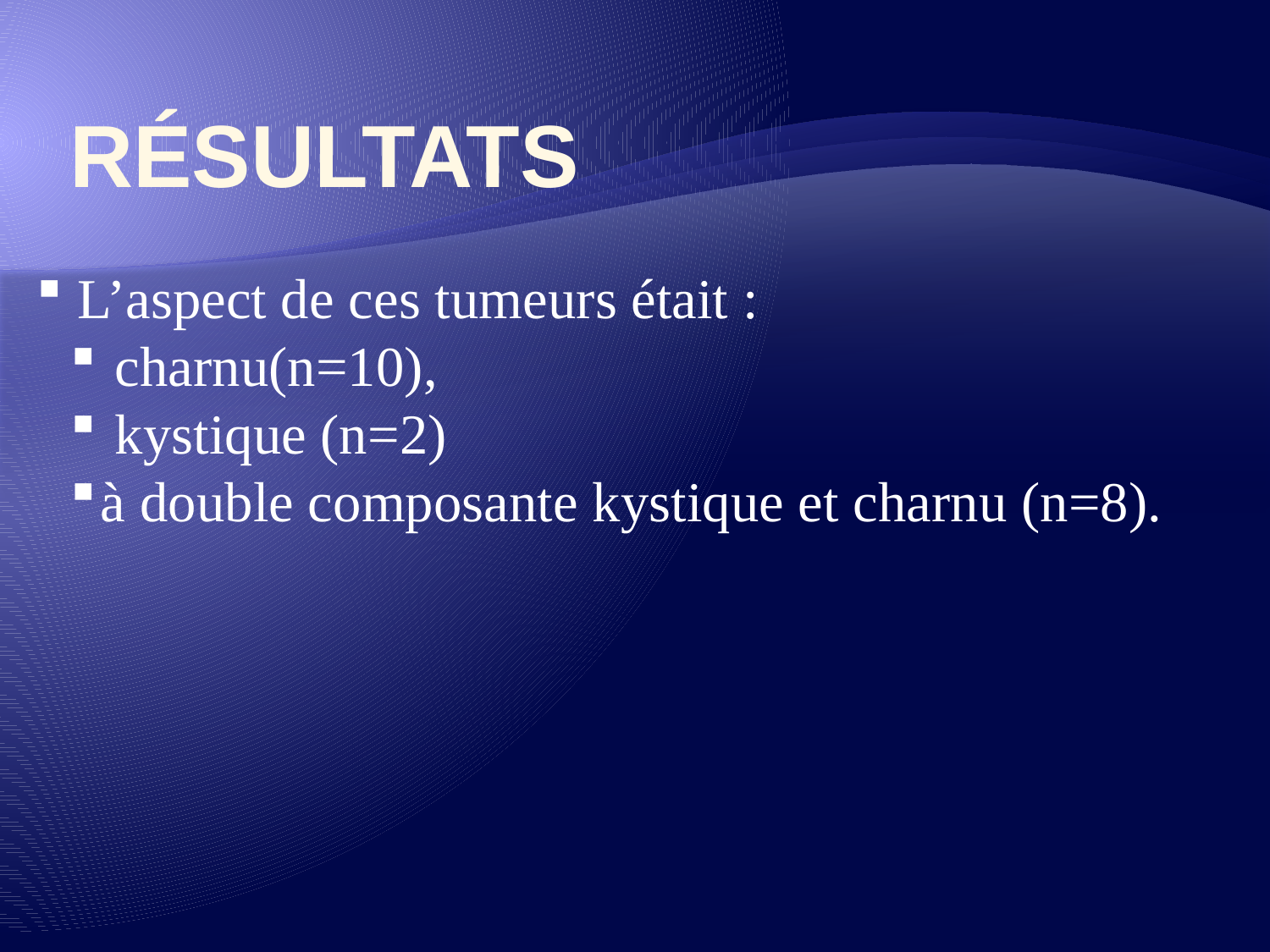

# Résultats
 L’aspect de ces tumeurs était :
 charnu(n=10),
 kystique (n=2)
à double composante kystique et charnu (n=8).